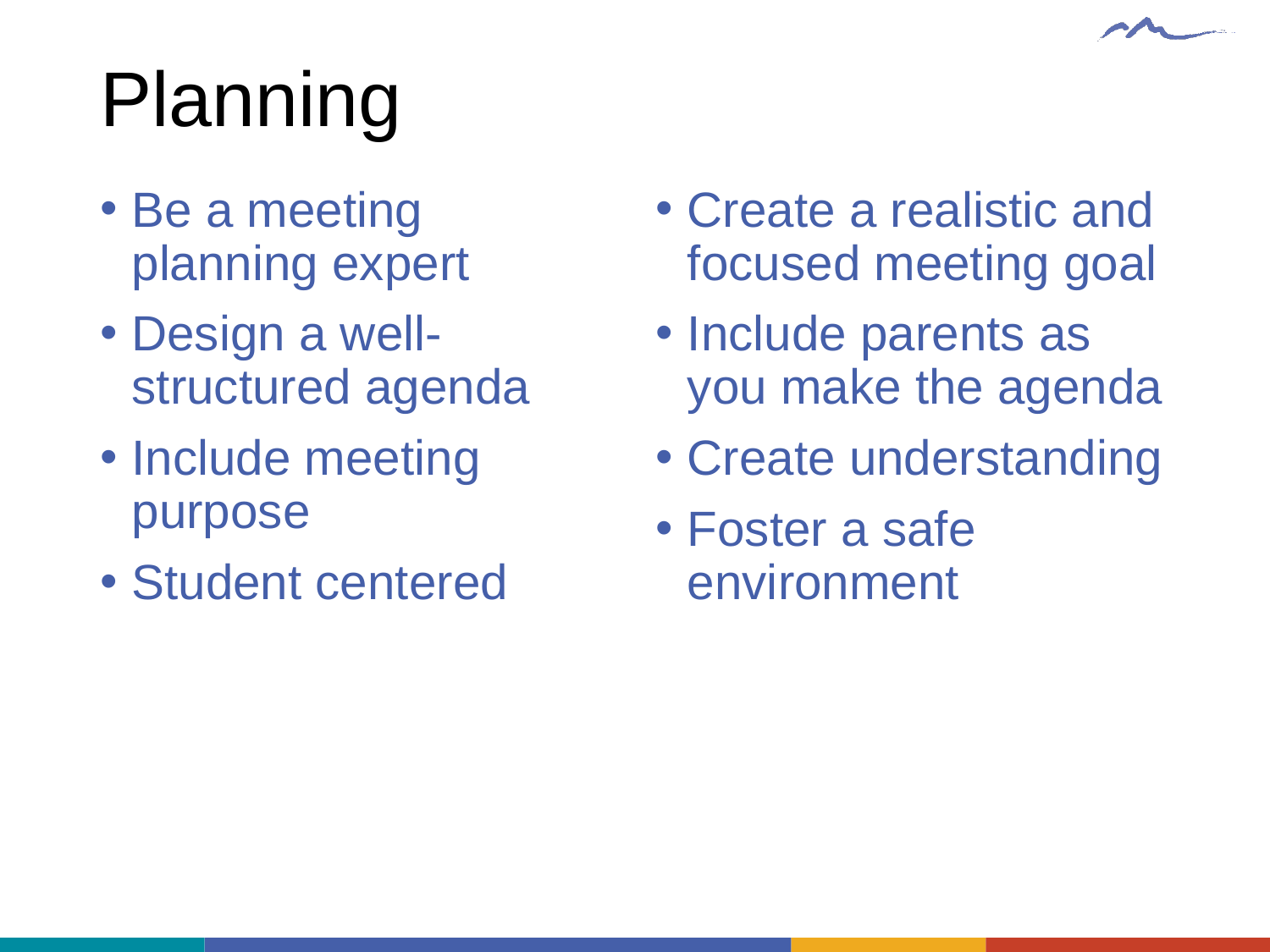

# Planning
Be a meeting planning expert
Design a well-structured agenda
Include meeting purpose
Student centered
Create a realistic and focused meeting goal
Include parents as you make the agenda
Create understanding
Foster a safe environment